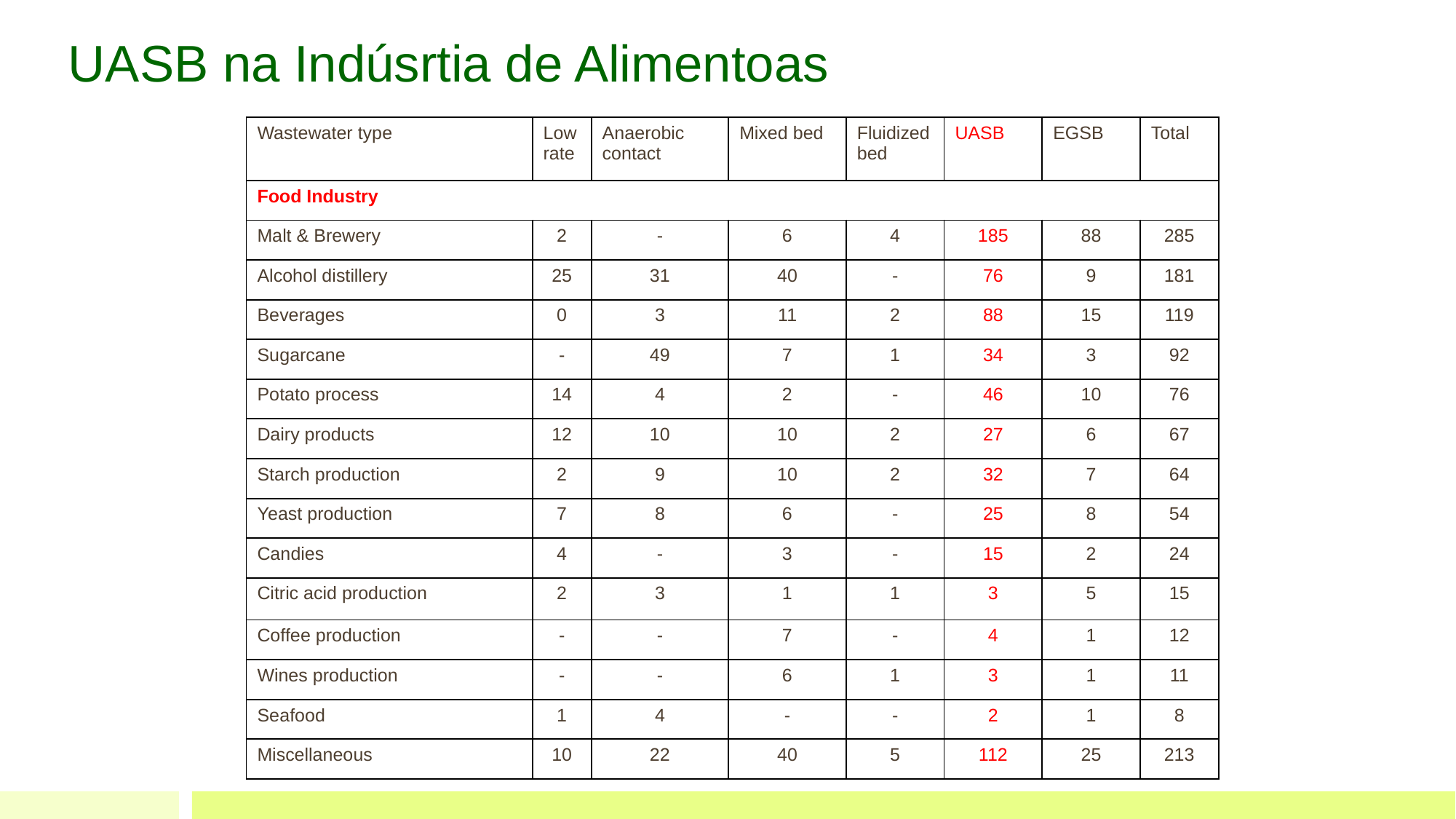

# UASB na Indúsrtia de Alimentoas
| Wastewater type | Low rate | Anaerobic contact | Mixed bed | Fluidized bed | UASB | EGSB | Total |
| --- | --- | --- | --- | --- | --- | --- | --- |
| Food Industry |  |  |  |  |  |  |  |
| Malt & Brewery | 2 | - | 6 | 4 | 185 | 88 | 285 |
| Alcohol distillery | 25 | 31 | 40 | - | 76 | 9 | 181 |
| Beverages | 0 | 3 | 11 | 2 | 88 | 15 | 119 |
| Sugarcane | - | 49 | 7 | 1 | 34 | 3 | 92 |
| Potato process | 14 | 4 | 2 | - | 46 | 10 | 76 |
| Dairy products | 12 | 10 | 10 | 2 | 27 | 6 | 67 |
| Starch production | 2 | 9 | 10 | 2 | 32 | 7 | 64 |
| Yeast production | 7 | 8 | 6 | - | 25 | 8 | 54 |
| Candies | 4 | - | 3 | - | 15 | 2 | 24 |
| Citric acid production | 2 | 3 | 1 | 1 | 3 | 5 | 15 |
| Coffee production | - | - | 7 | - | 4 | 1 | 12 |
| Wines production | - | - | 6 | 1 | 3 | 1 | 11 |
| Seafood | 1 | 4 | - | - | 2 | 1 | 8 |
| Miscellaneous | 10 | 22 | 40 | 5 | 112 | 25 | 213 |